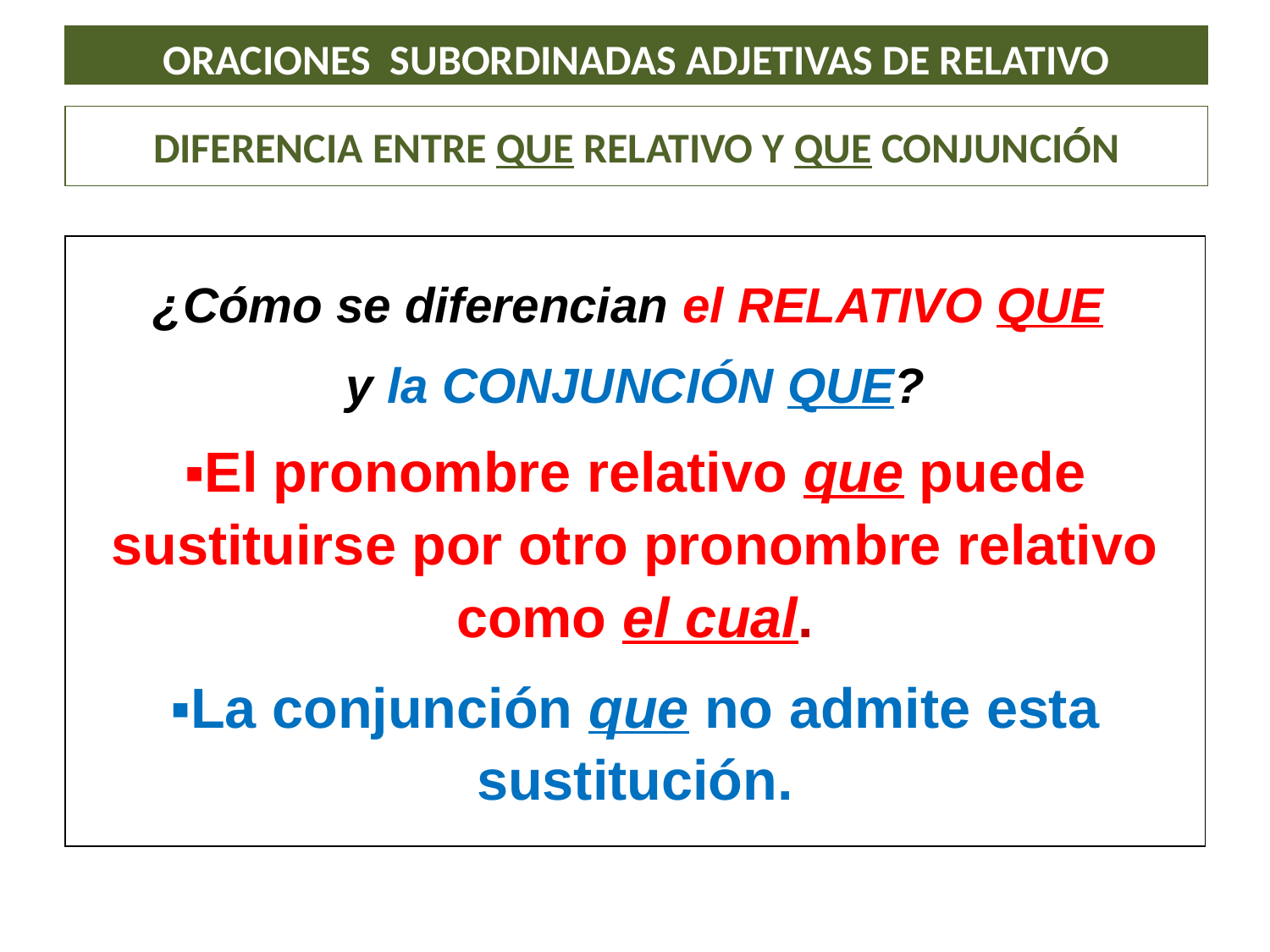

ORACIONES  SUBORDINADAS ADJETIVAS DE RELATIVO
DIFERENCIA ENTRE QUE RELATIVO Y QUE CONJUNCIÓN
| ¿Cómo se diferencian el RELATIVO QUE y la CONJUNCIÓN QUE? El pronombre relativo que puede sustituirse por otro pronombre relativo como el cual. La conjunción que no admite esta sustitución. |
| --- |